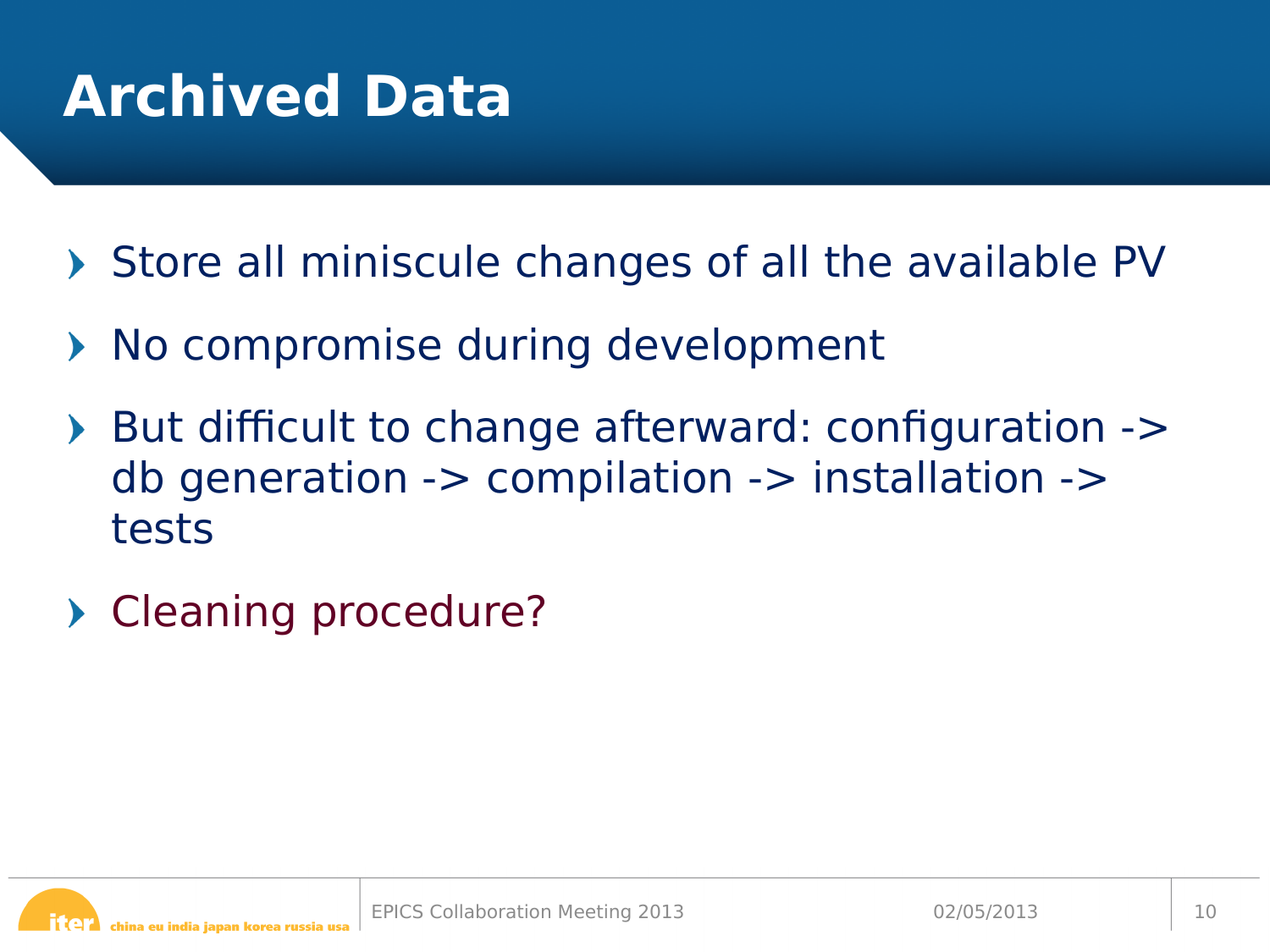

# Archived Data
Store all miniscule changes of all the available PV
No compromise during development
But difficult to change afterward: configuration -> db generation -> compilation -> installation -> tests
Cleaning procedure?
02/05/2013
10